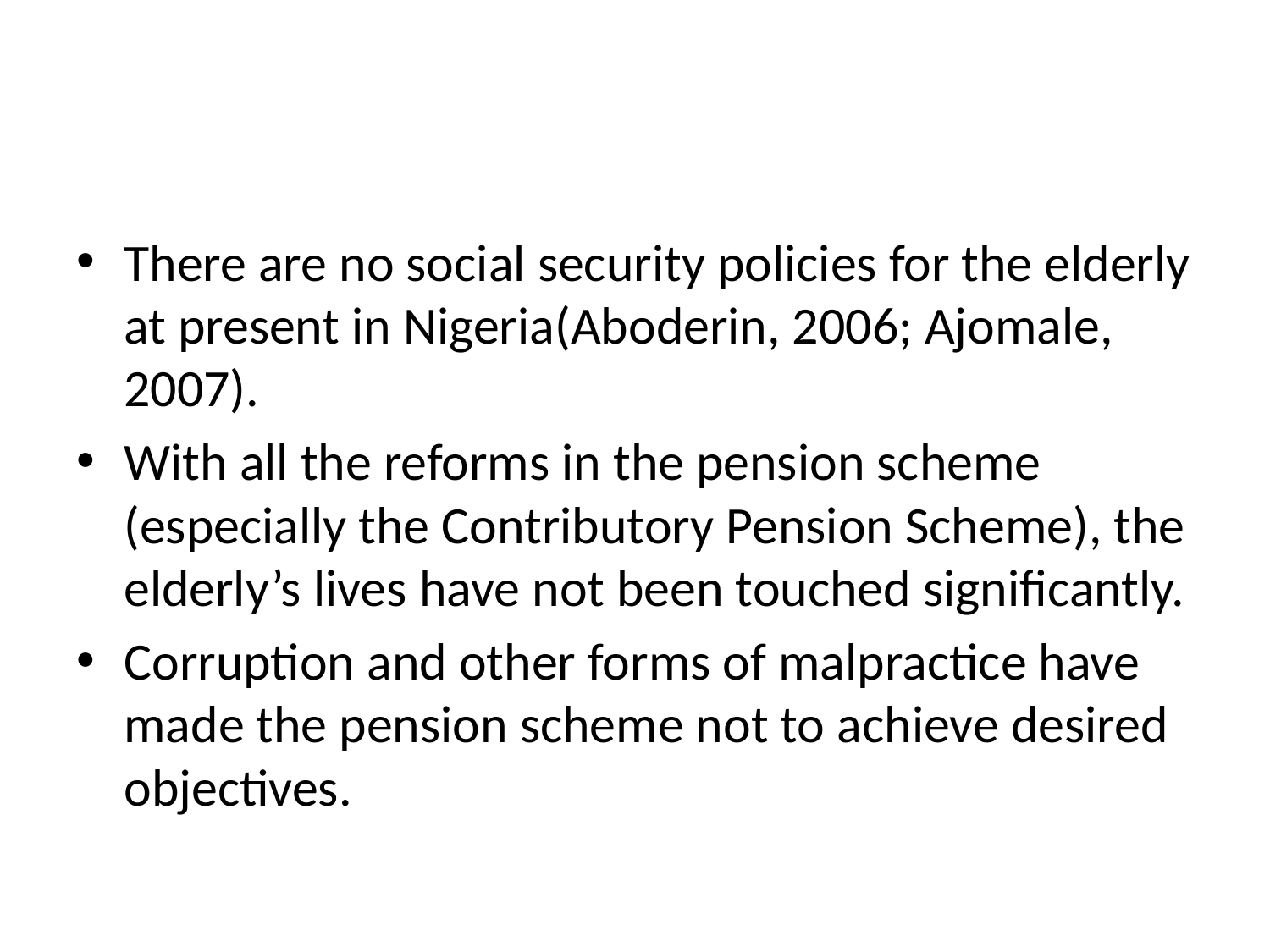

#
There are no social security policies for the elderly at present in Nigeria(Aboderin, 2006; Ajomale, 2007).
With all the reforms in the pension scheme (especially the Contributory Pension Scheme), the elderly’s lives have not been touched significantly.
Corruption and other forms of malpractice have made the pension scheme not to achieve desired objectives.